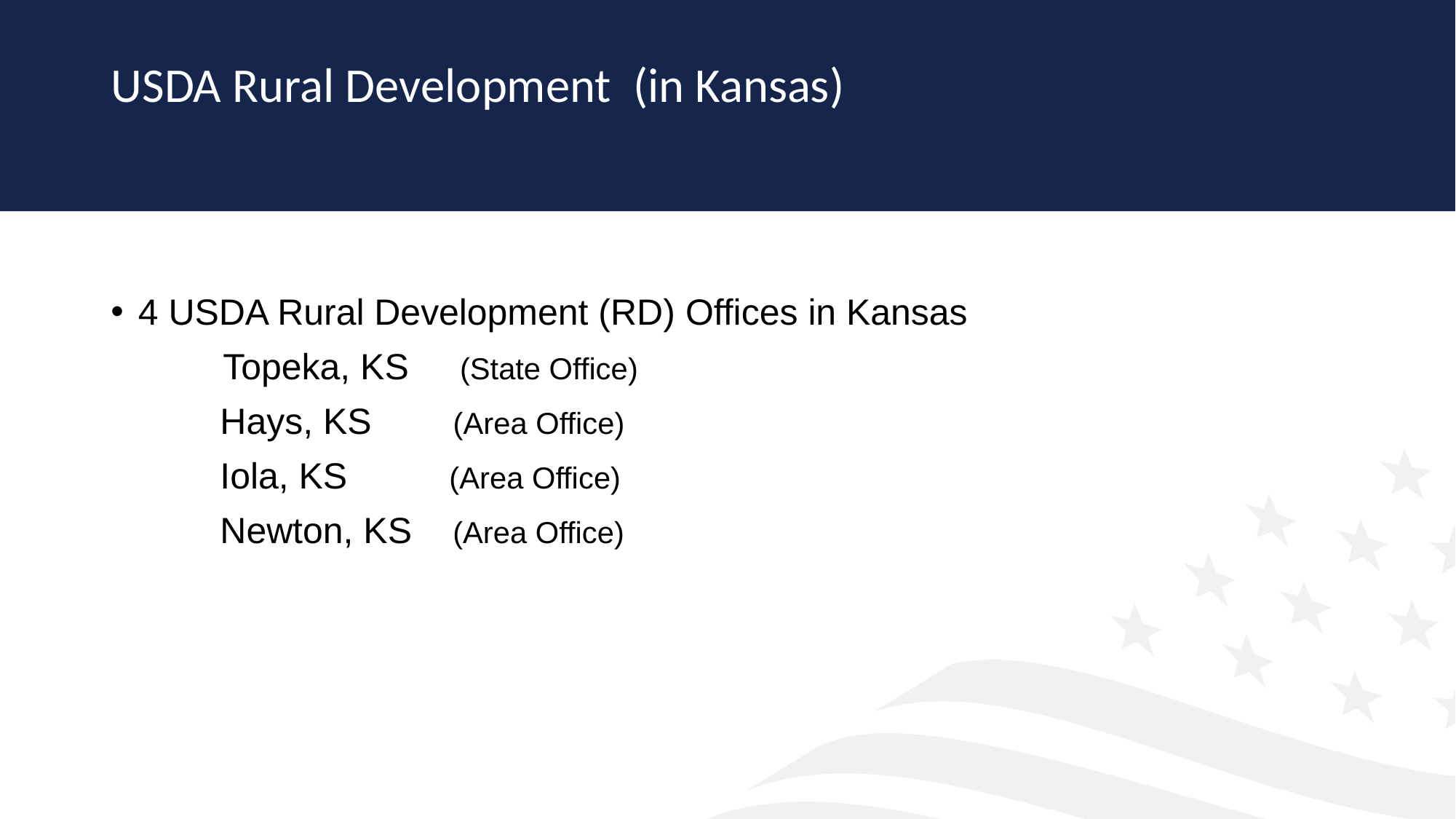

# USDA Rural Development  (in Kansas)
4 USDA Rural Development (RD) Offices in Kansas
           Topeka, KS     (State Office)
	Hays, KS        (Area Office)
	Iola, KS          (Area Office)
	Newton, KS    (Area Office)